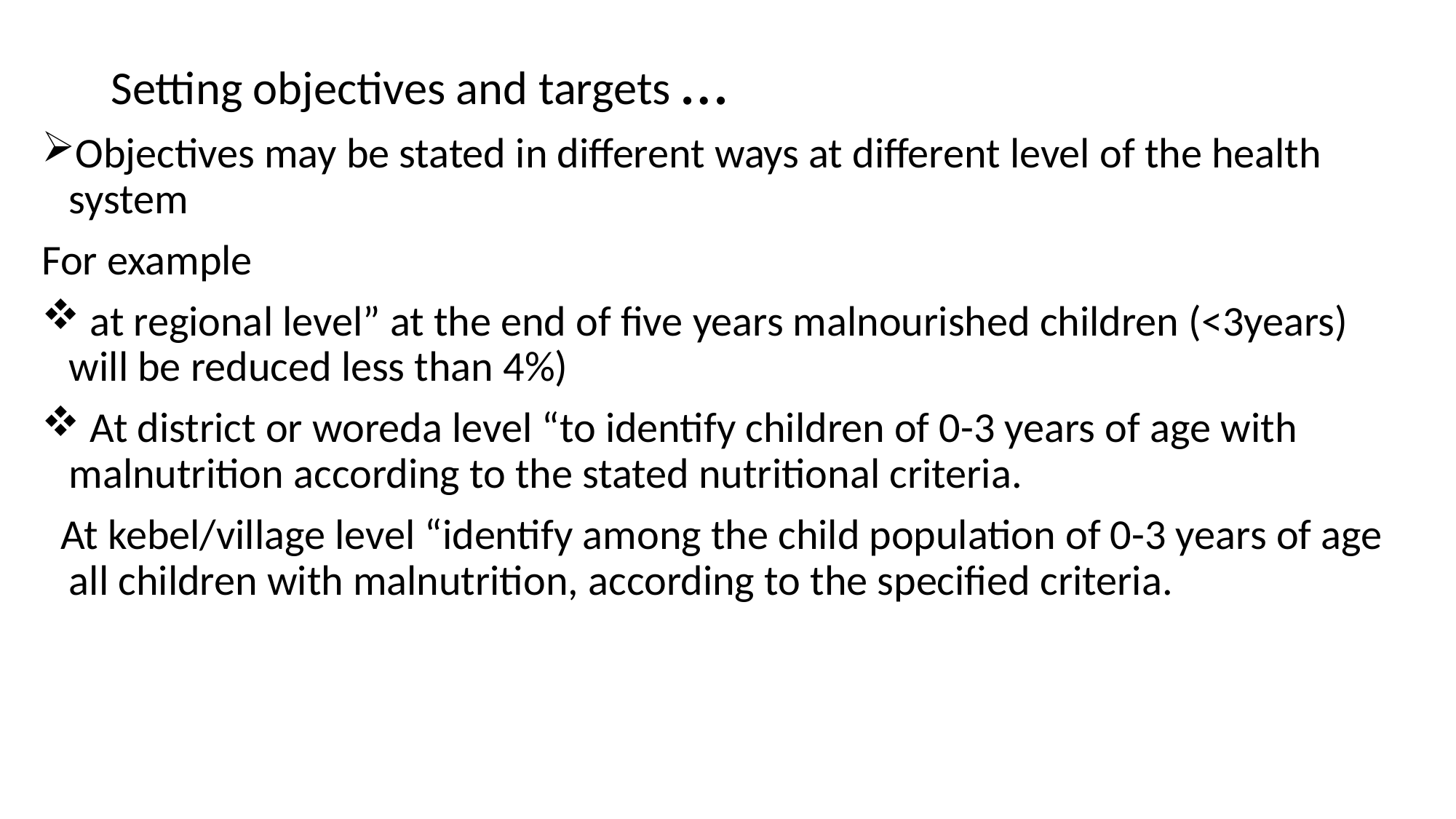

# Setting objectives and targets …
Objectives may be stated in different ways at different level of the health system
For example
 at regional level” at the end of five years malnourished children (<3years) will be reduced less than 4%)
 At district or woreda level “to identify children of 0-3 years of age with malnutrition according to the stated nutritional criteria.
  At kebel/village level “identify among the child population of 0-3 years of age all children with malnutrition, according to the specified criteria.

28